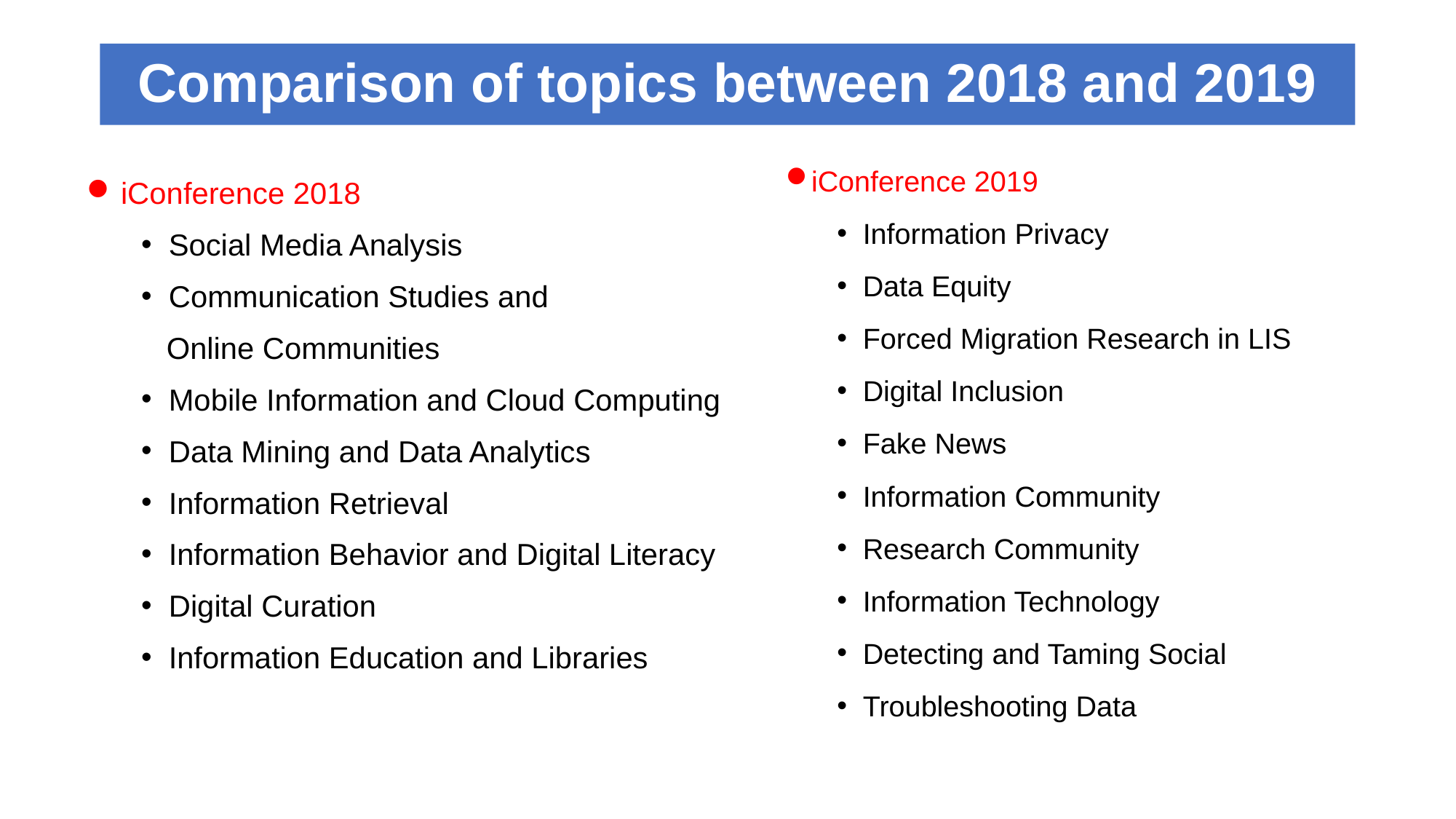

# Comparison of topics between 2018 and 2019
iConference 2018
Social Media Analysis
Communication Studies and
   Online Communities
Mobile Information and Cloud Computing
Data Mining and Data Analytics
Information Retrieval
Information Behavior and Digital Literacy
Digital Curation
Information Education and Libraries
iConference 2019
Information Privacy
Data Equity
Forced Migration Research in LIS
Digital Inclusion
Fake News
Information Community
Research Community
Information Technology
Detecting and Taming Social
Troubleshooting Data